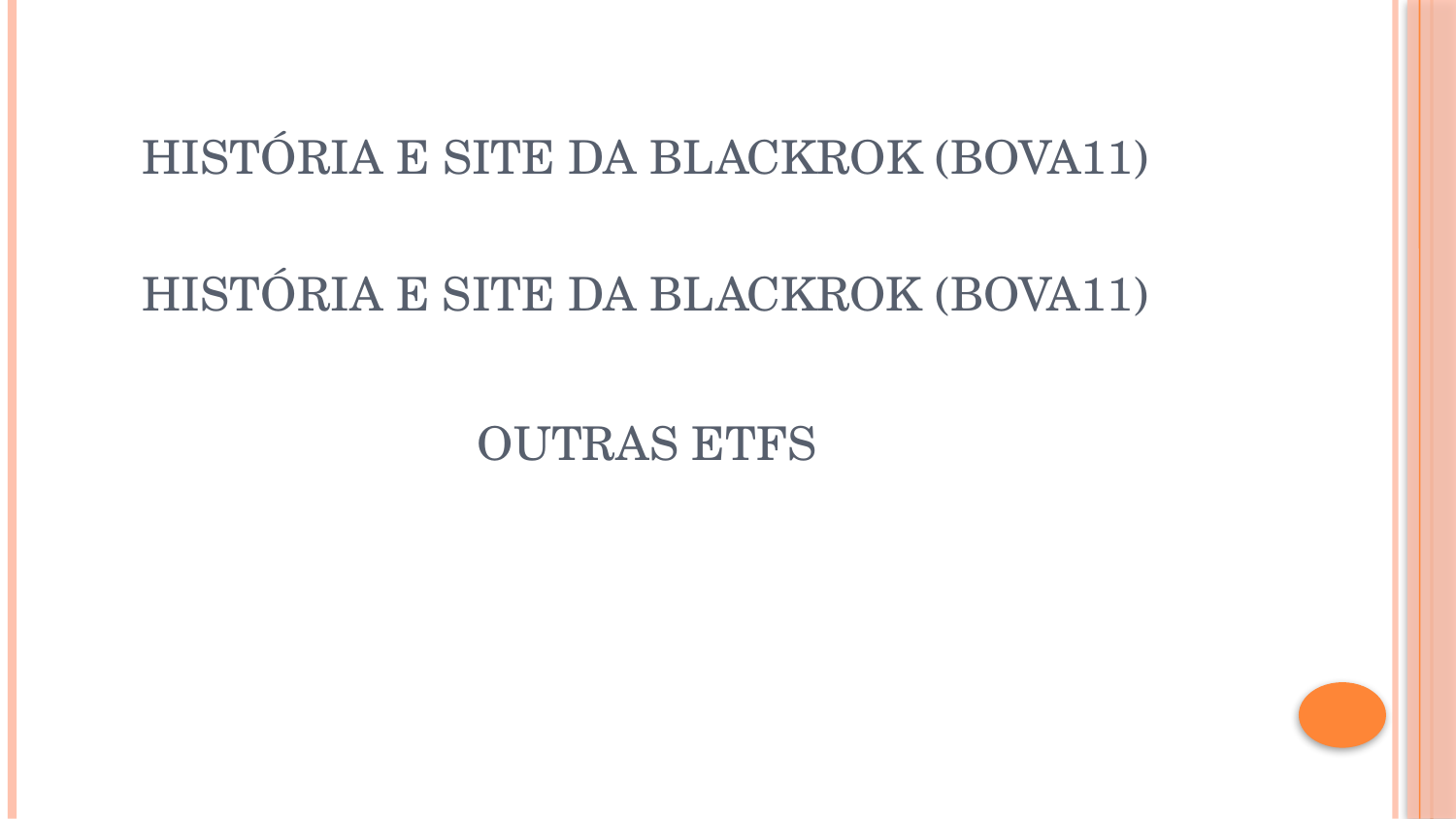

# HISTÓRIA E SITE DA BLACKROK (BOVA11)
HISTÓRIA E SITE DA BLACKROK (BOVA11)
OUTRAS ETFs